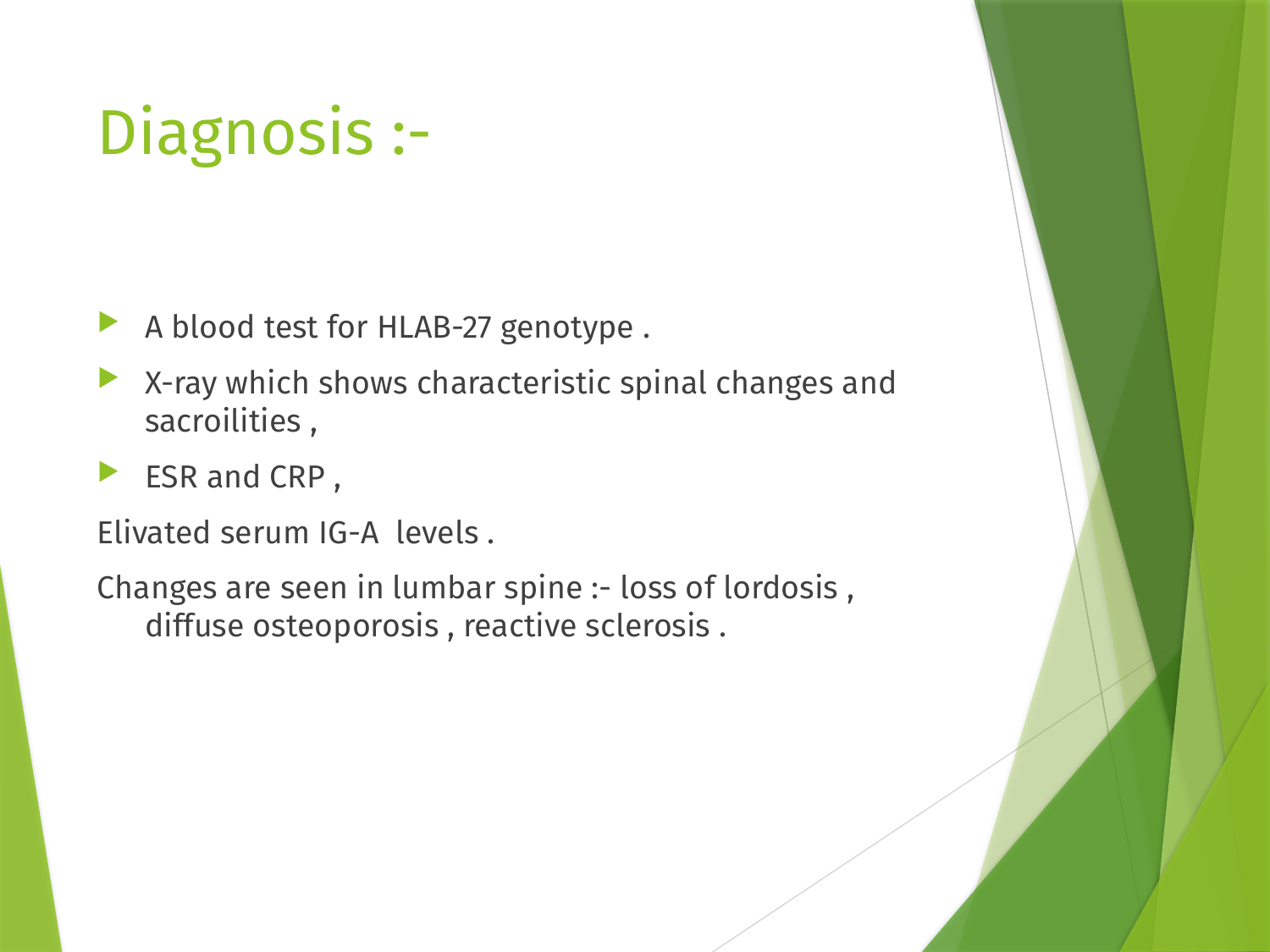

# Diagnosis :-
A blood test for HLAB-27 genotype .
X-ray which shows characteristic spinal changes and sacroilities ,
ESR and CRP ,
Elivated serum IG-A  levels .
Changes are seen in lumbar spine :- loss of lordosis , diffuse osteoporosis , reactive sclerosis .